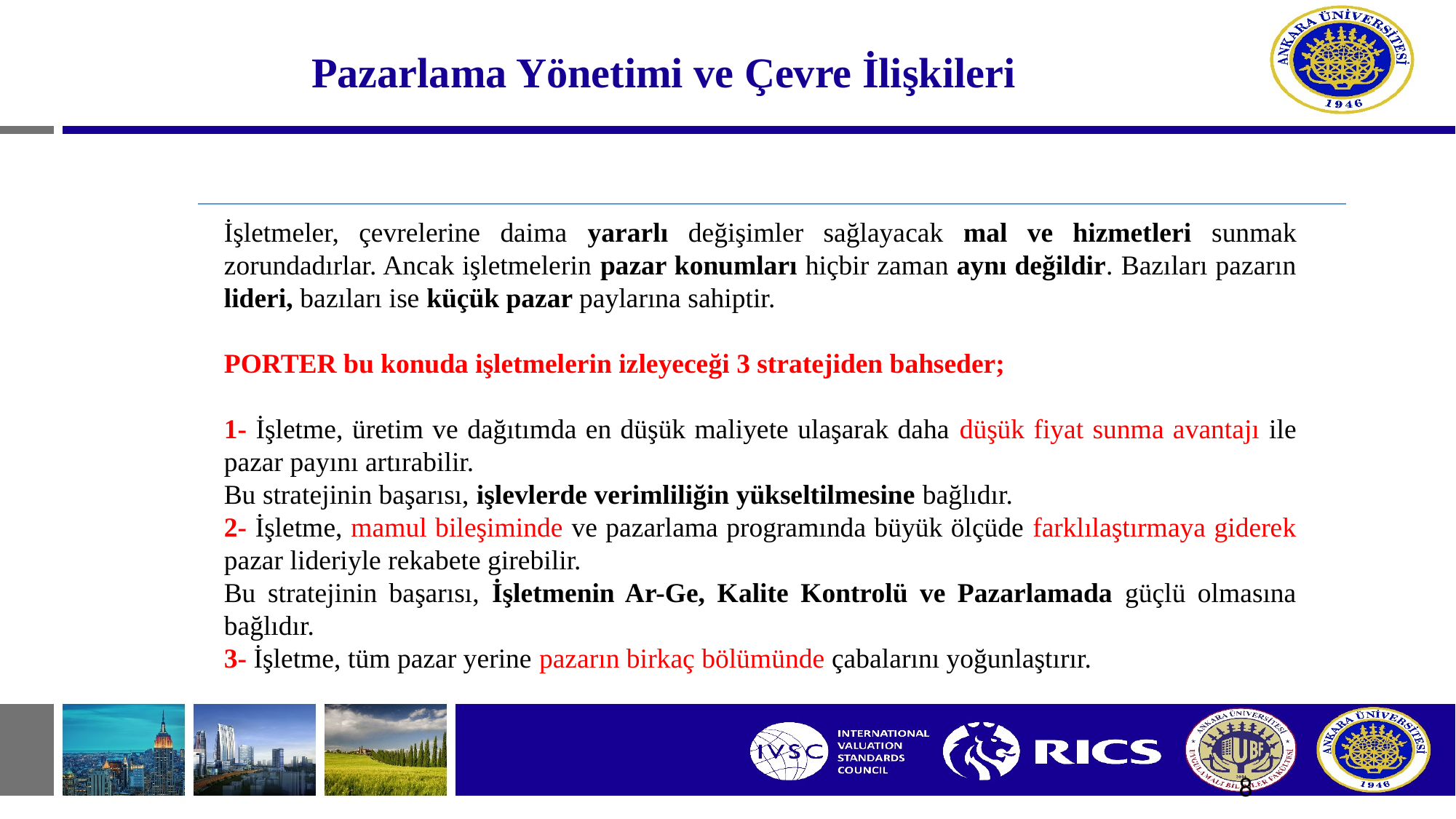

# Pazarlama Yönetimi ve Çevre İlişkileri
İşletmeler, çevrelerine daima yararlı değişimler sağlayacak mal ve hizmetleri sunmak zorundadırlar. Ancak işletmelerin pazar konumları hiçbir zaman aynı değildir. Bazıları pazarın lideri, bazıları ise küçük pazar paylarına sahiptir.

PORTER bu konuda işletmelerin izleyeceği 3 stratejiden bahseder;

1- İşletme, üretim ve dağıtımda en düşük maliyete ulaşarak daha düşük fiyat sunma avantajı ile pazar payını artırabilir.
Bu stratejinin başarısı, işlevlerde verimliliğin yükseltilmesine bağlıdır.
2- İşletme, mamul bileşiminde ve pazarlama programında büyük ölçüde farklılaştırmaya giderek pazar lideriyle rekabete girebilir.
Bu stratejinin başarısı, İşletmenin Ar-Ge, Kalite Kontrolü ve Pazarlamada güçlü olmasına bağlıdır.
3- İşletme, tüm pazar yerine pazarın birkaç bölümünde çabalarını yoğunlaştırır.
8